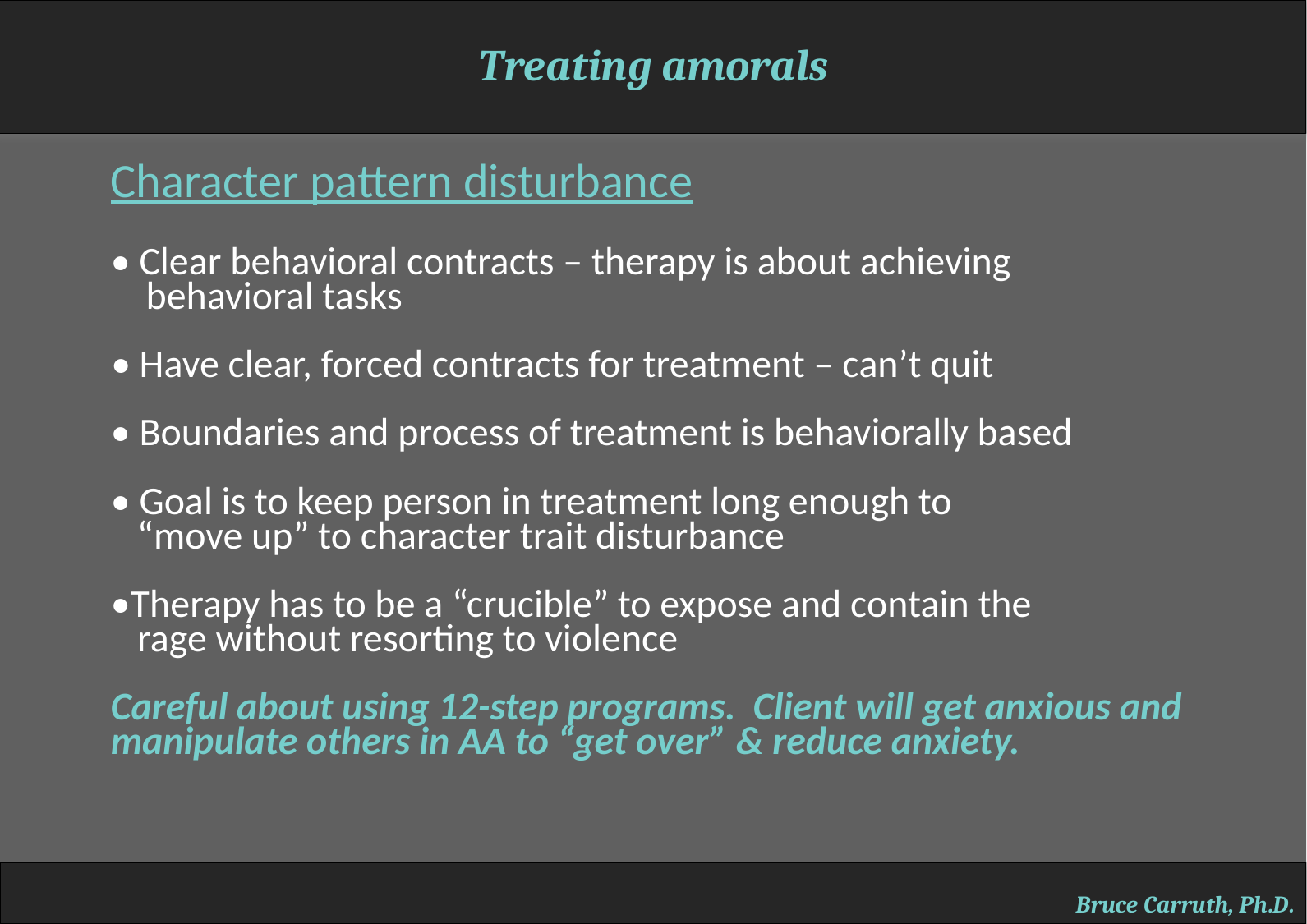

Treating amorals
Character pattern disturbance

• Clear behavioral contracts – therapy is about achieving
    behavioral tasks

• Have clear, forced contracts for treatment – can’t quit

• Boundaries and process of treatment is behaviorally based

• Goal is to keep person in treatment long enough to
   “move up” to character trait disturbance

•Therapy has to be a “crucible” to expose and contain the
   rage without resorting to violence

Careful about using 12-step programs.  Client will get anxious and manipulate others in AA to “get over” & reduce anxiety.

Bruce Carruth, Ph.D.